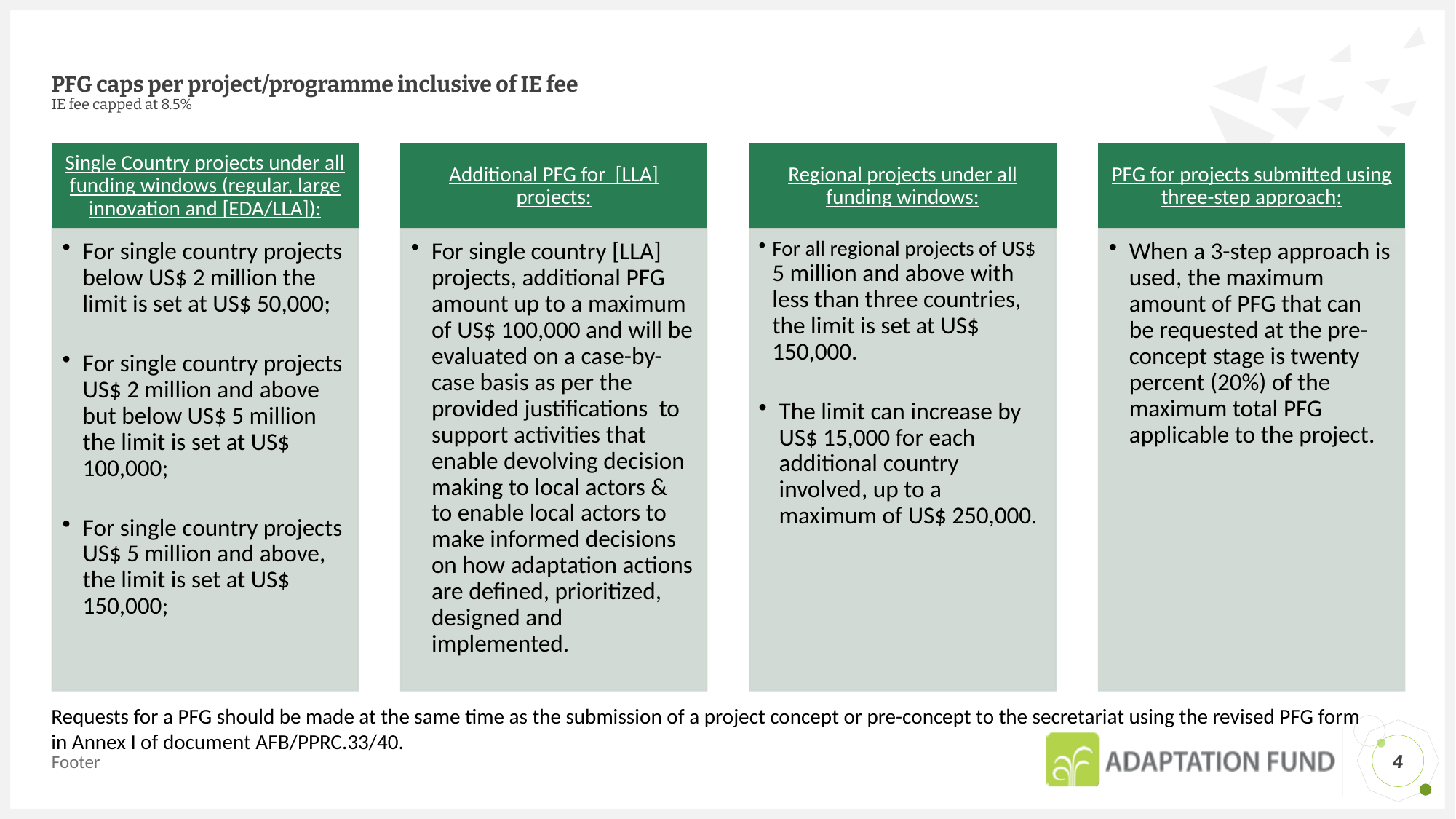

# PFG caps per project/programme inclusive of IE fee IE fee capped at 8.5%
Single Country projects under all funding windows (regular, large innovation and [EDA/LLA]):
For single country projects below US$ 2 million the limit is set at US$ 50,000;

For single country projects US$ 2 million and above but below US$ 5 million the limit is set at US$ 100,000;

For single country projects US$ 5 million and above, the limit is set at US$ 150,000;
Additional PFG for  [LLA] projects:
For single country [LLA] projects, additional PFG amount up to a maximum of US$ 100,000 and will be evaluated on a case-by-case basis as per the provided justifications  to support activities that enable devolving decision making to local actors & to enable local actors to make informed decisions on how adaptation actions are defined, prioritized, designed and implemented.
Regional projects under all funding windows:
For all regional projects of US$ 5 million and above with less than three countries, the limit is set at US$ 150,000.

The limit can increase by US$ 15,000 for each additional country involved, up to a maximum of US$ 250,000.
PFG for projects submitted using three-step approach:
When a 3-step approach is used, the maximum amount of PFG that can be requested at the pre-concept stage is twenty percent (20%) of the maximum total PFG applicable to the project.
Requests for a PFG should be made at the same time as the submission of a project concept or pre-concept to the secretariat using the revised PFG form in Annex I of document AFB/PPRC.33/40.
4
Footer